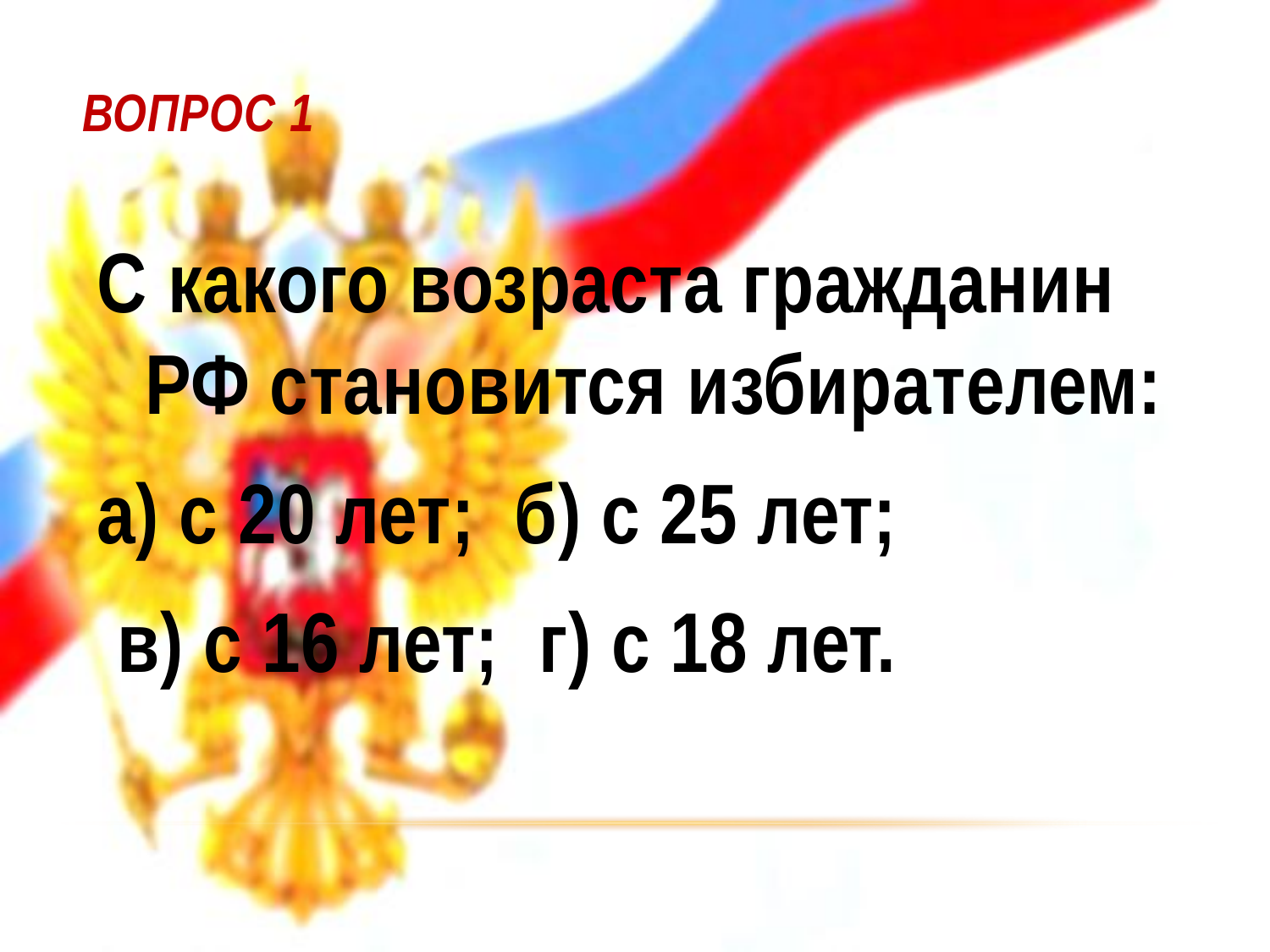

# Вопрос 1
С какого возраста гражданин РФ становится избирателем:
а) с 20 лет;  б) с 25 лет;
 в) с 16 лет;  г) с 18 лет.